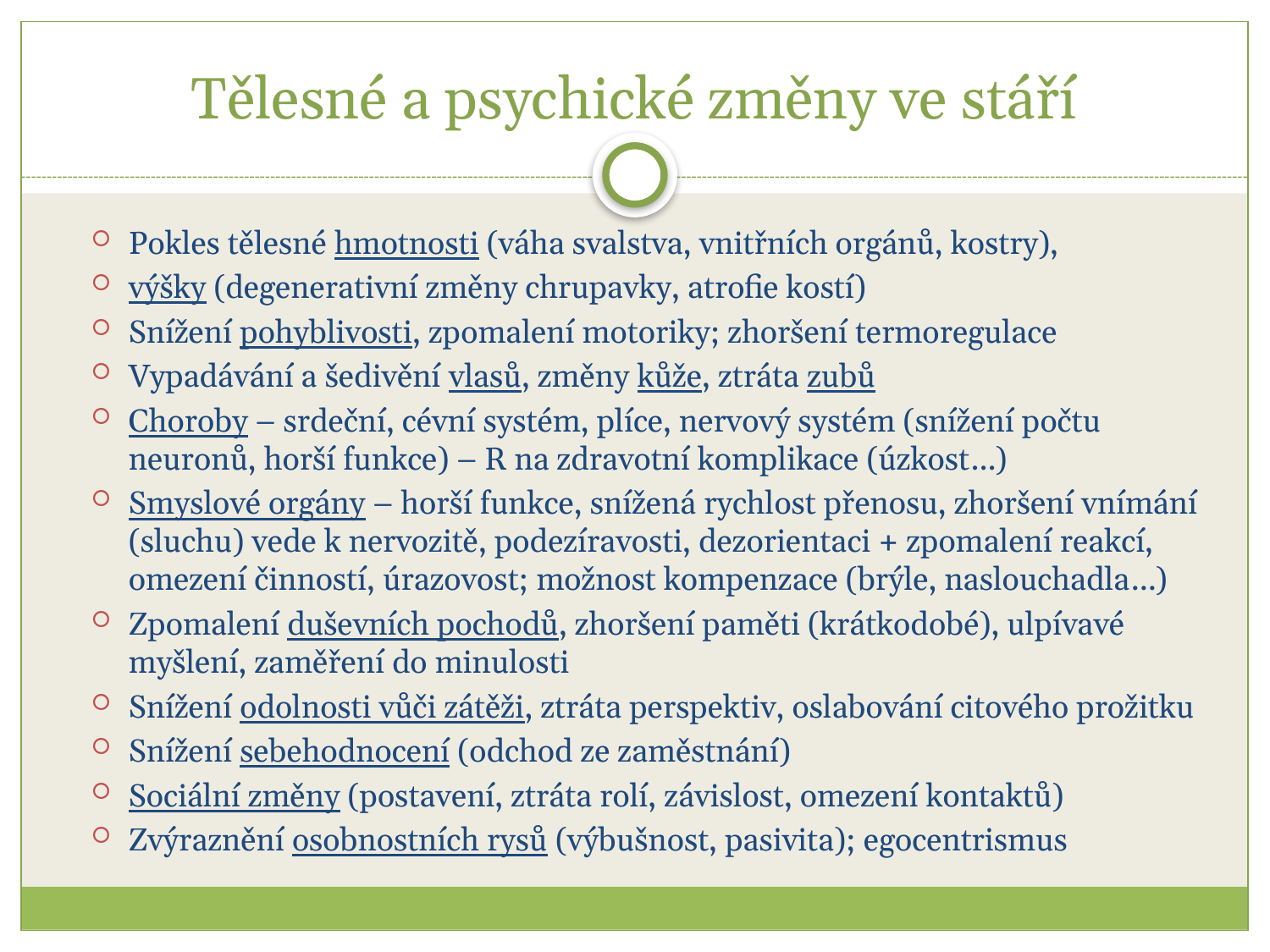

# Tělesné a psychické změny ve stáří
Pokles tělesné hmotnosti (váha svalstva, vnitřních orgánů, kostry),
výšky (degenerativní změny chrupavky, atrofie kostí)
Snížení pohyblivosti, zpomalení motoriky; zhoršení termoregulace
Vypadávání a šedivění vlasů, změny kůže, ztráta zubů
Choroby – srdeční, cévní systém, plíce, nervový systém (snížení počtu neuronů, horší funkce) – R na zdravotní komplikace (úzkost…)
Smyslové orgány – horší funkce, snížená rychlost přenosu, zhoršení vnímání (sluchu) vede k nervozitě, podezíravosti, dezorientaci + zpomalení reakcí, omezení činností, úrazovost; možnost kompenzace (brýle, naslouchadla…)
Zpomalení duševních pochodů, zhoršení paměti (krátkodobé), ulpívavé myšlení, zaměření do minulosti
Snížení odolnosti vůči zátěži, ztráta perspektiv, oslabování citového prožitku
Snížení sebehodnocení (odchod ze zaměstnání)
Sociální změny (postavení, ztráta rolí, závislost, omezení kontaktů)
Zvýraznění osobnostních rysů (výbušnost, pasivita); egocentrismus